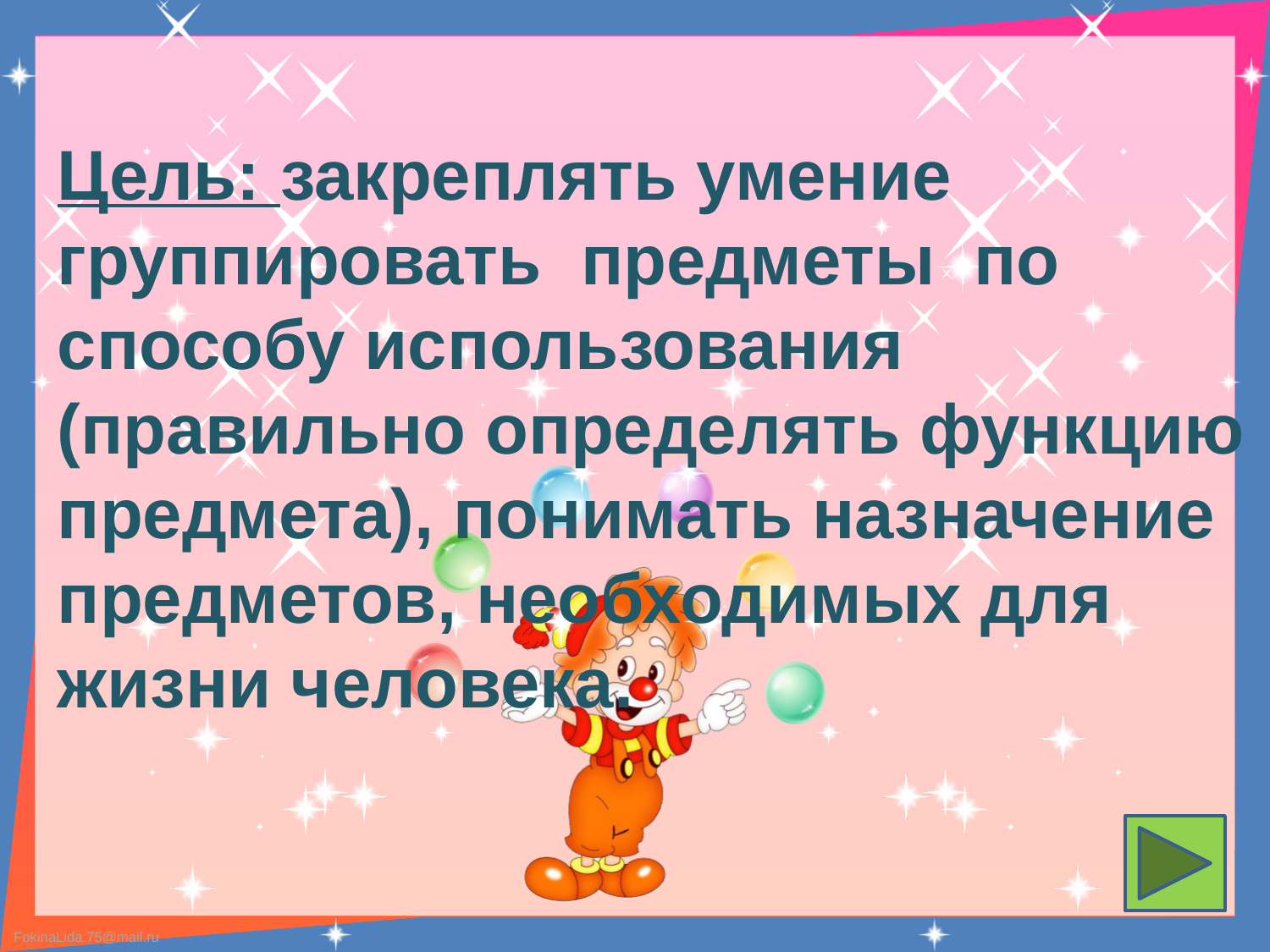

Цель: закреплять умение  группировать  предметы  по способу использования (правильно определять функцию предмета), понимать назначение предметов, необходимых для жизни человека.